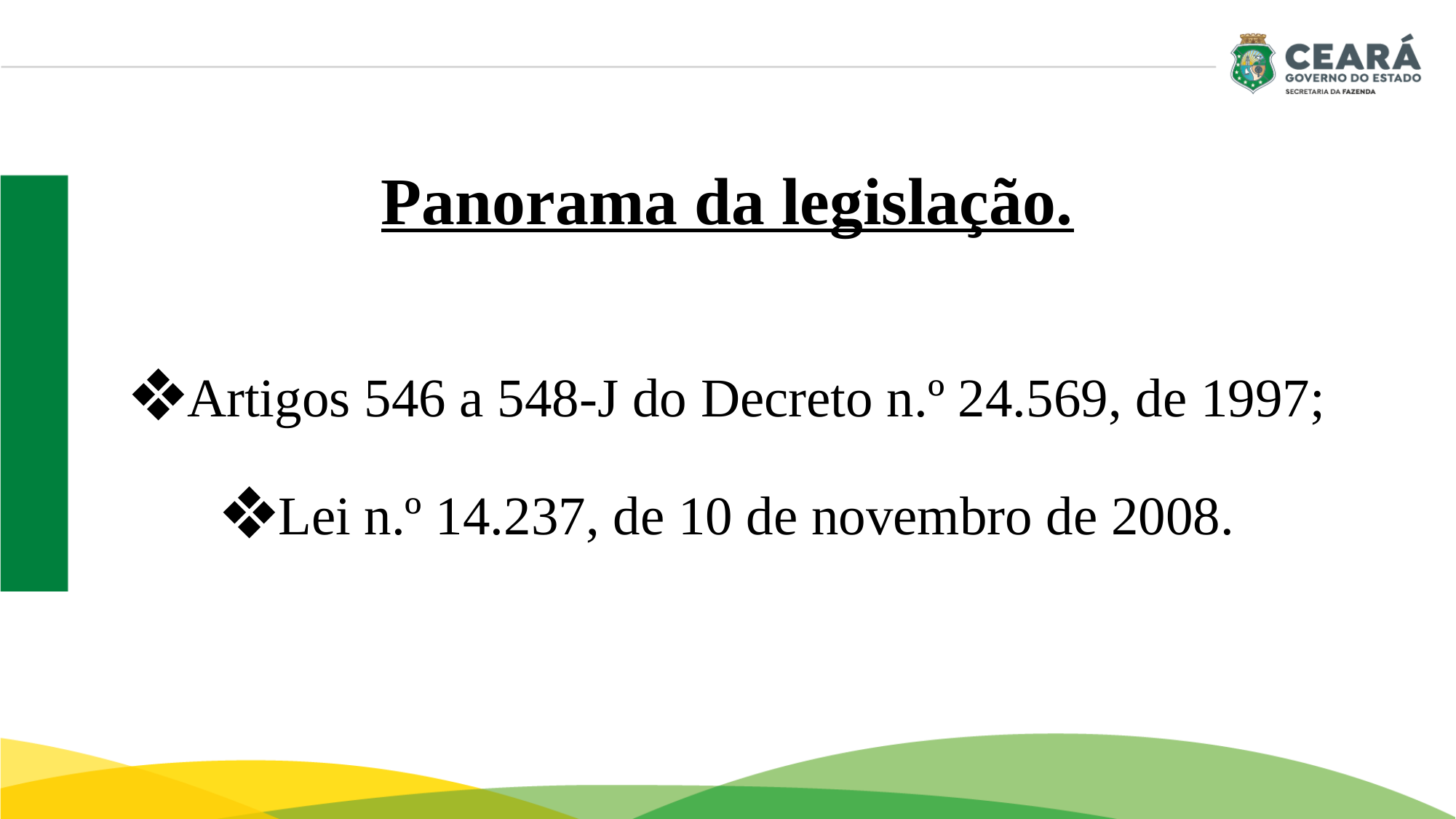

# Panorama da legislação.

Artigos 546 a 548-J do Decreto n.º 24.569, de 1997;

Lei n.º 14.237, de 10 de novembro de 2008.